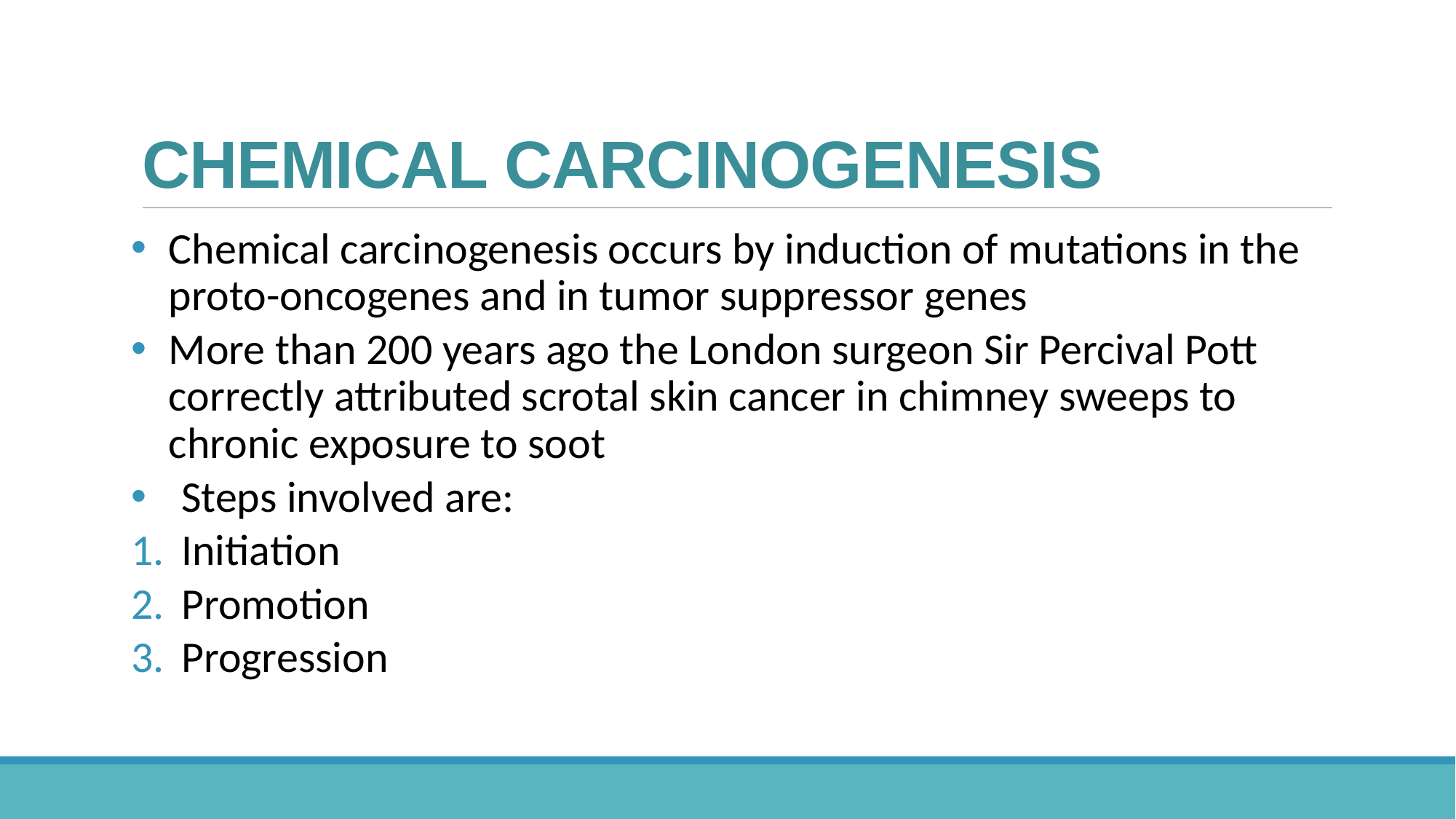

# CHEMICAL CARCINOGENESIS
Chemical carcinogenesis occurs by induction of mutations in the proto-oncogenes and in tumor suppressor genes
More than 200 years ago the London surgeon Sir Percival Pott correctly attributed scrotal skin cancer in chimney sweeps to chronic exposure to soot
Steps involved are:
Initiation
Promotion
Progression